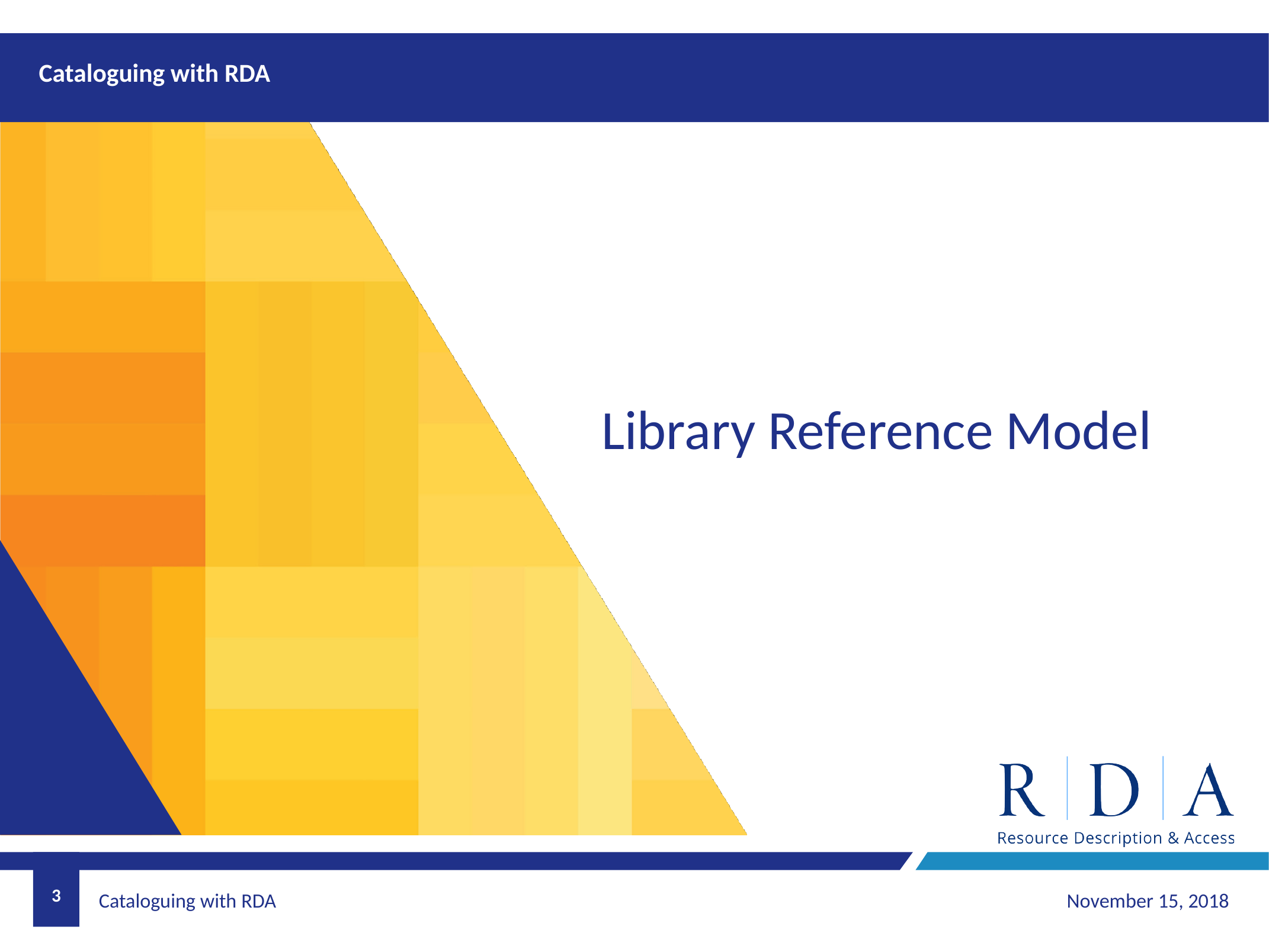

# Cataloguing with RDA
Library Reference Model
3
November 15, 2018